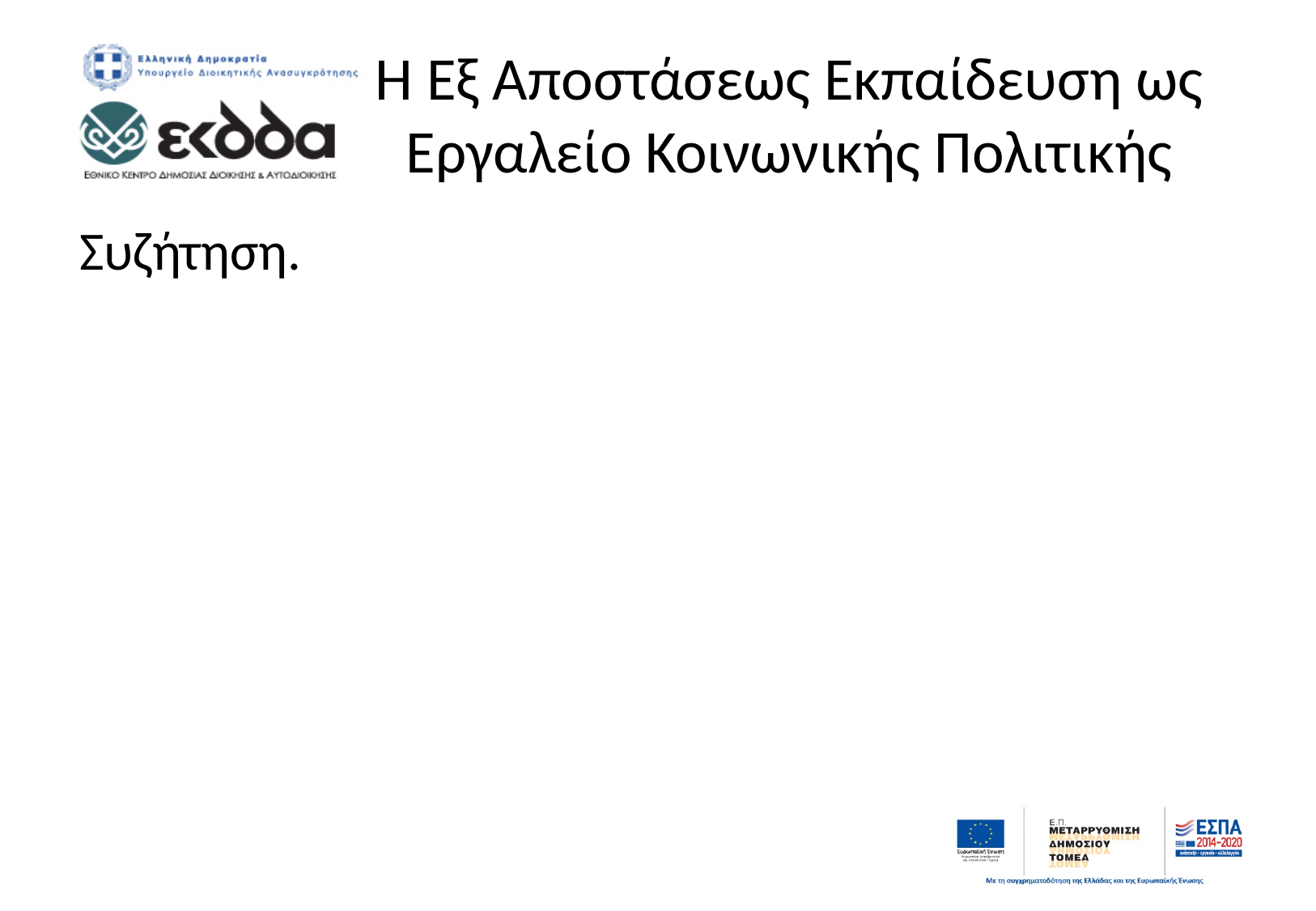

# Η Εξ Αποστάσεως Εκπαίδευση ως Εργαλείο Κοινωνικής Πολιτικής
Συζήτηση.